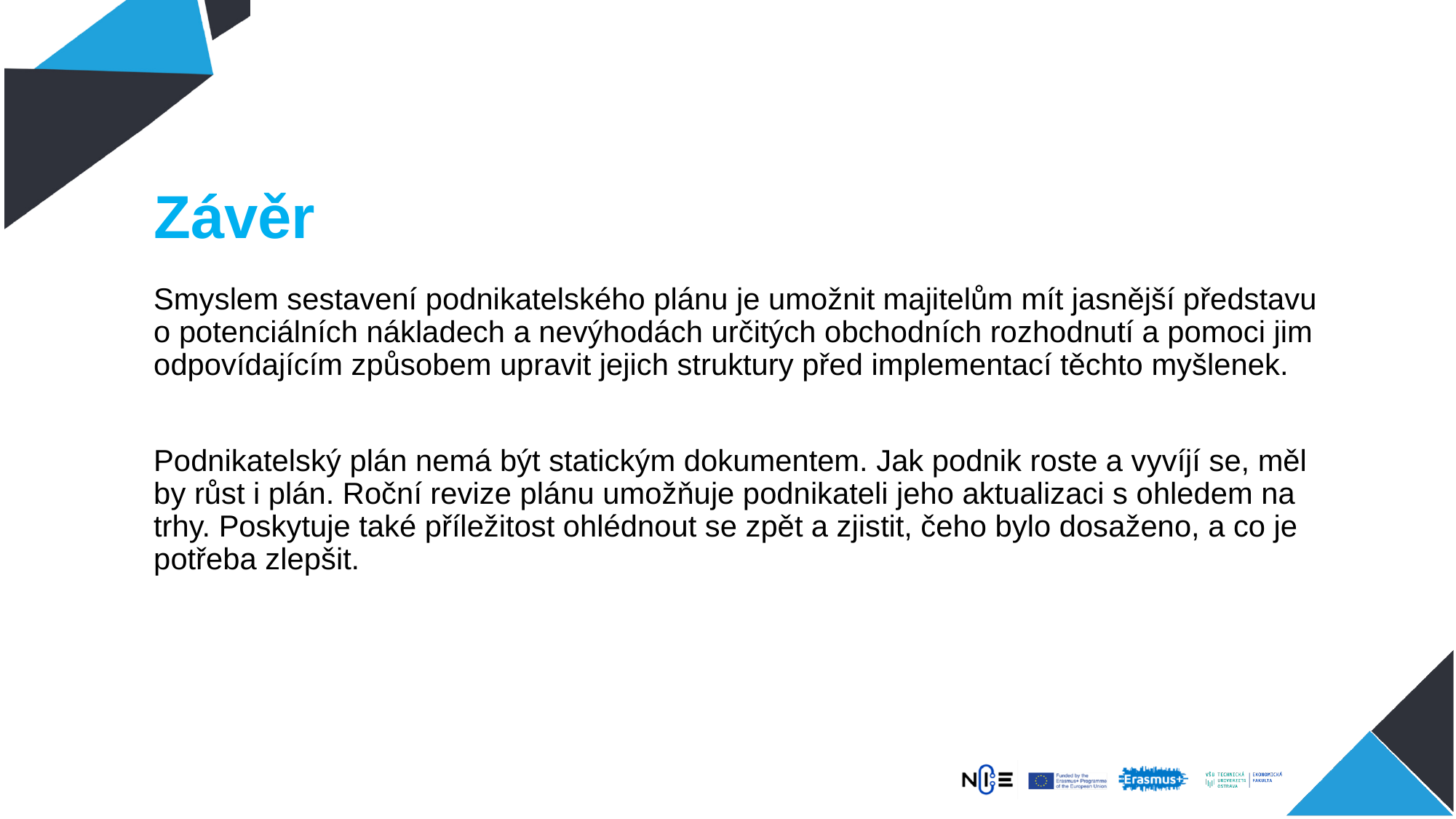

# Závěr
Smyslem sestavení podnikatelského plánu je umožnit majitelům mít jasnější představu o potenciálních nákladech a nevýhodách určitých obchodních rozhodnutí a pomoci jim odpovídajícím způsobem upravit jejich struktury před implementací těchto myšlenek.

Podnikatelský plán nemá být statickým dokumentem. Jak podnik roste a vyvíjí se, měl by růst i plán. Roční revize plánu umožňuje podnikateli jeho aktualizaci s ohledem na trhy. Poskytuje také příležitost ohlédnout se zpět a zjistit, čeho bylo dosaženo, a co je potřeba zlepšit.